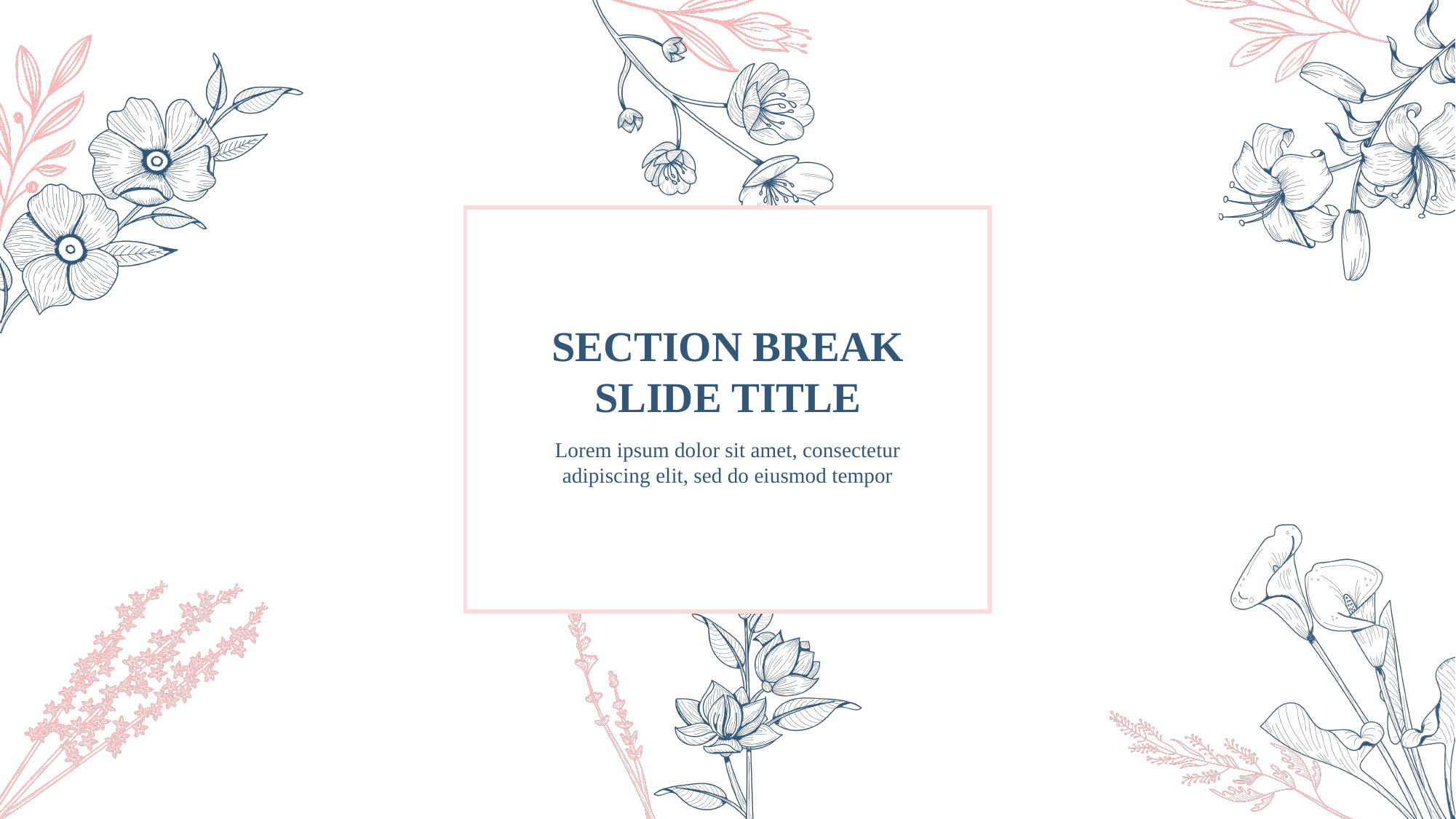

SECTION BREAK SLIDE TITLE
Lorem ipsum dolor sit amet, consectetur adipiscing elit, sed do eiusmod tempor